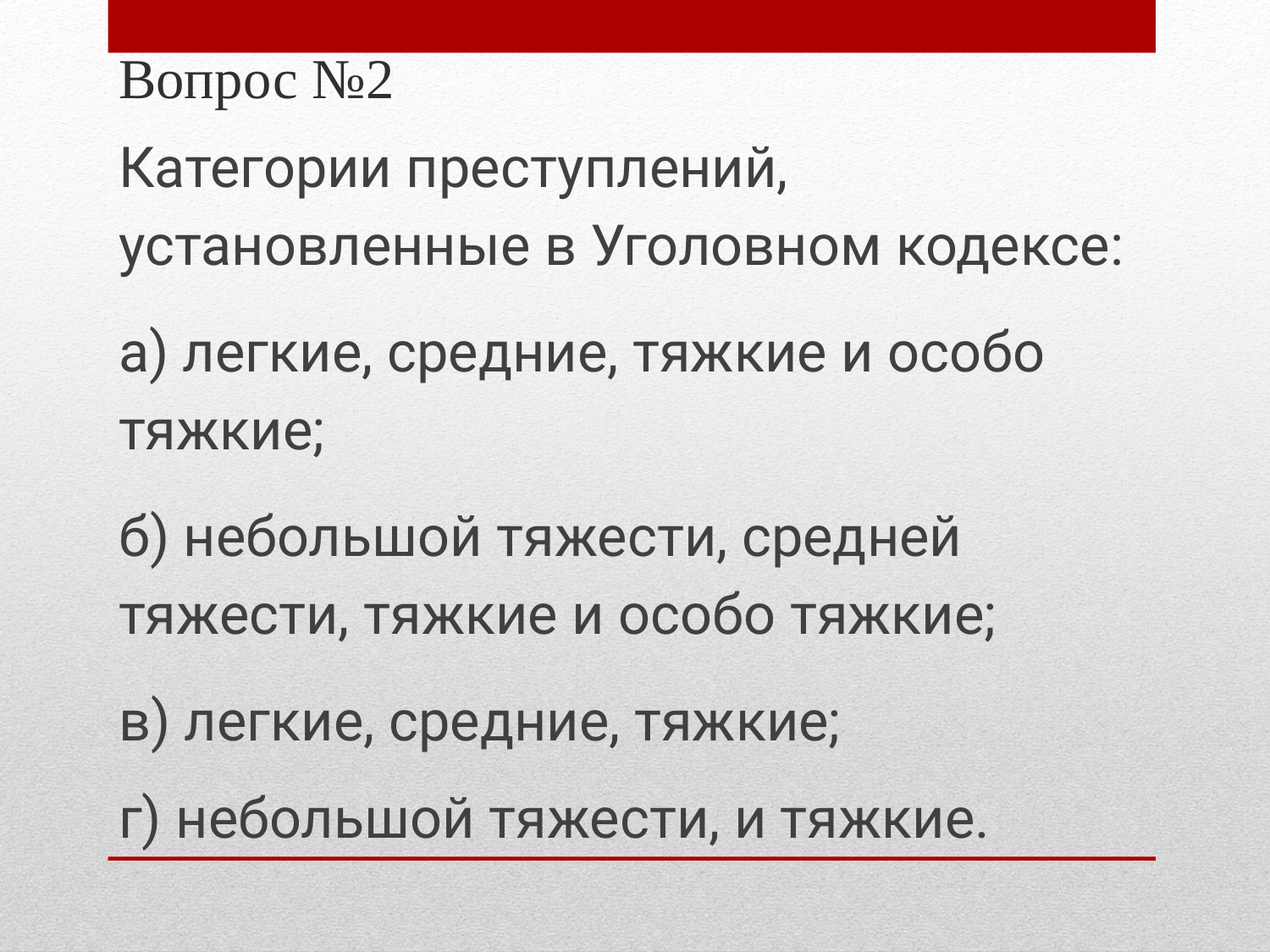

Вопрос №2
Категории преступлений, установленные в Уголовном кодексе:
а) легкие, средние, тяжкие и особо тяжкие;
б) небольшой тяжести, средней тяжести, тяжкие и особо тяжкие;
в) легкие, средние, тяжкие;
г) небольшой тяжести, и тяжкие.